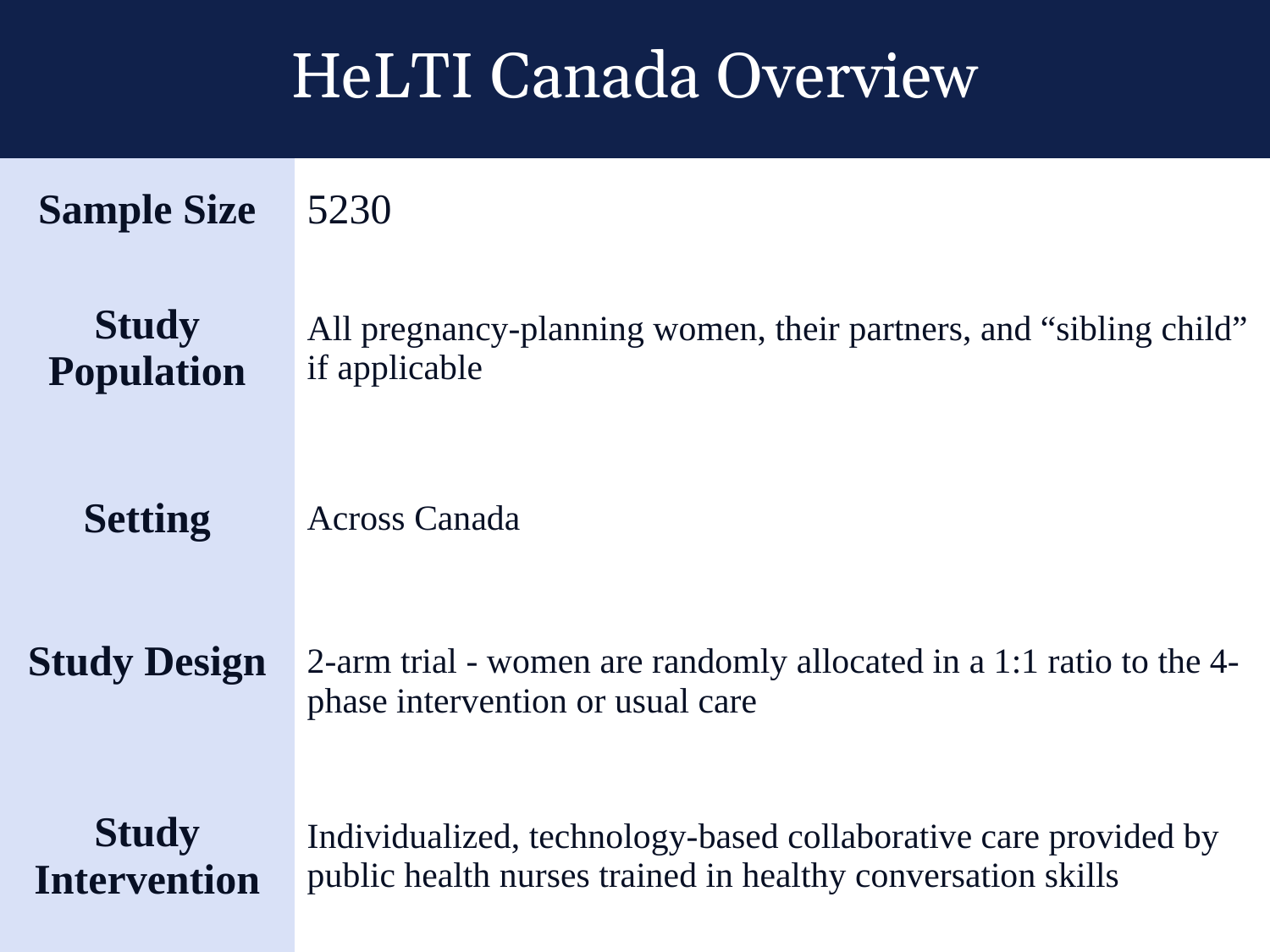

| HeLTI Canada Overview |  |
| --- | --- |
| Sample Size | 5230 |
| Study Population | All pregnancy-planning women, their partners, and “sibling child” if applicable |
| Setting | Across Canada |
| Study Design | 2-arm trial - women are randomly allocated in a 1:1 ratio to the 4-phase intervention or usual care |
| Study Intervention | Individualized, technology-based collaborative care provided by public health nurses trained in healthy conversation skills |